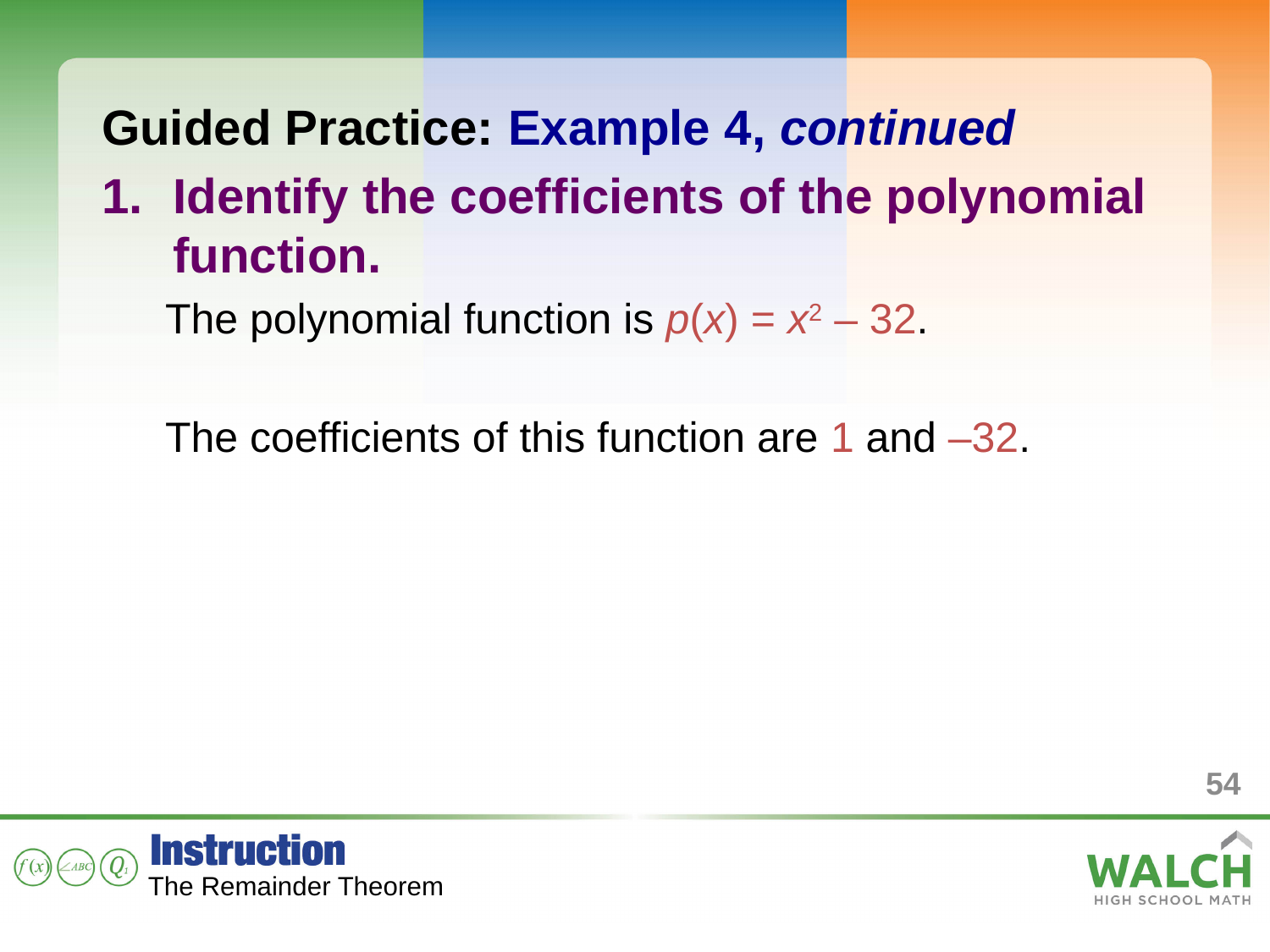

Guided Practice: Example 4, continued
Identify the coefficients of the polynomial function.
The polynomial function is p(x) = x2 – 32.

The coefficients of this function are 1 and –32.
54
The Remainder Theorem